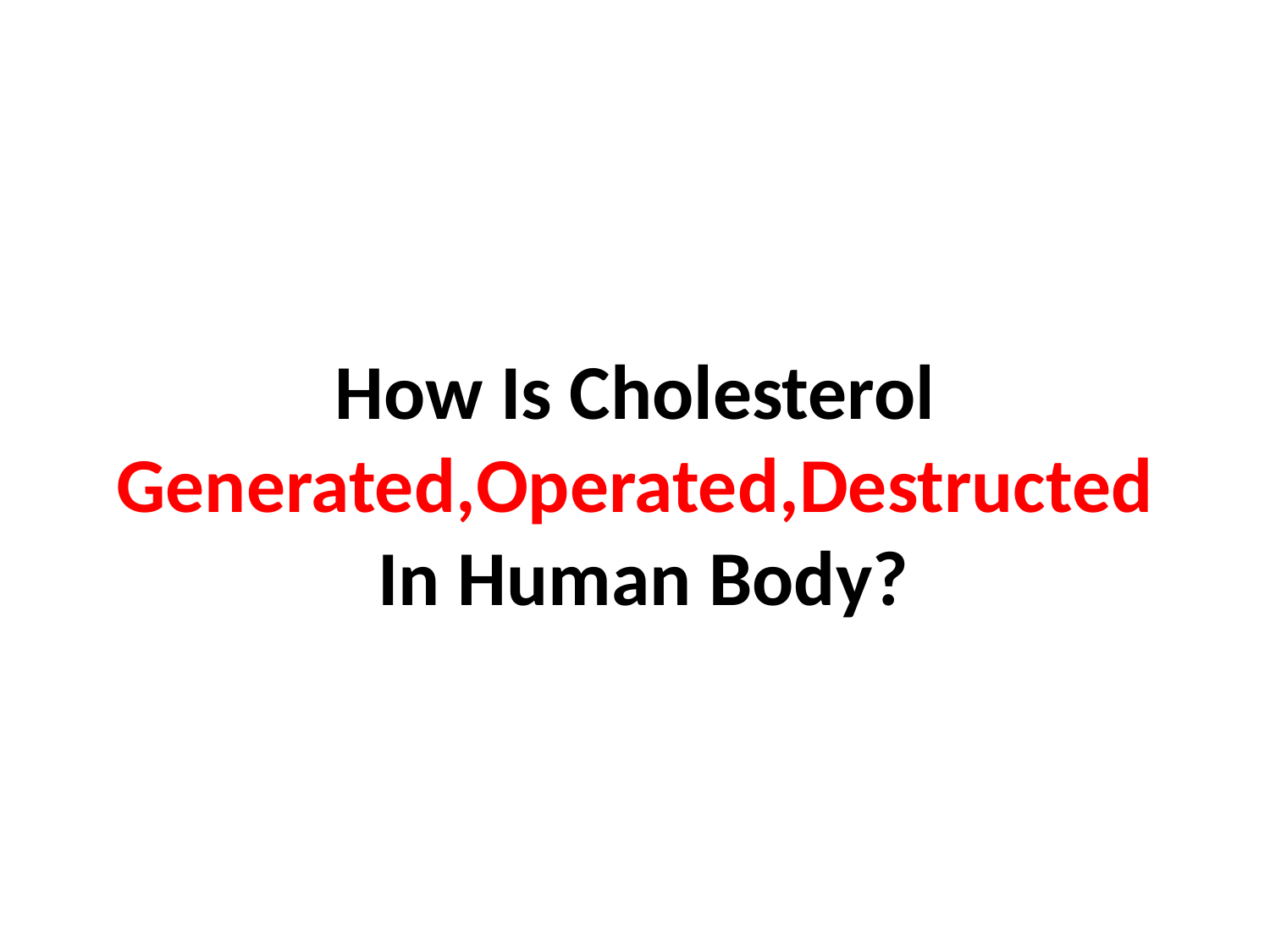

# How Is Cholesterol Generated,Operated,Destructed In Human Body?